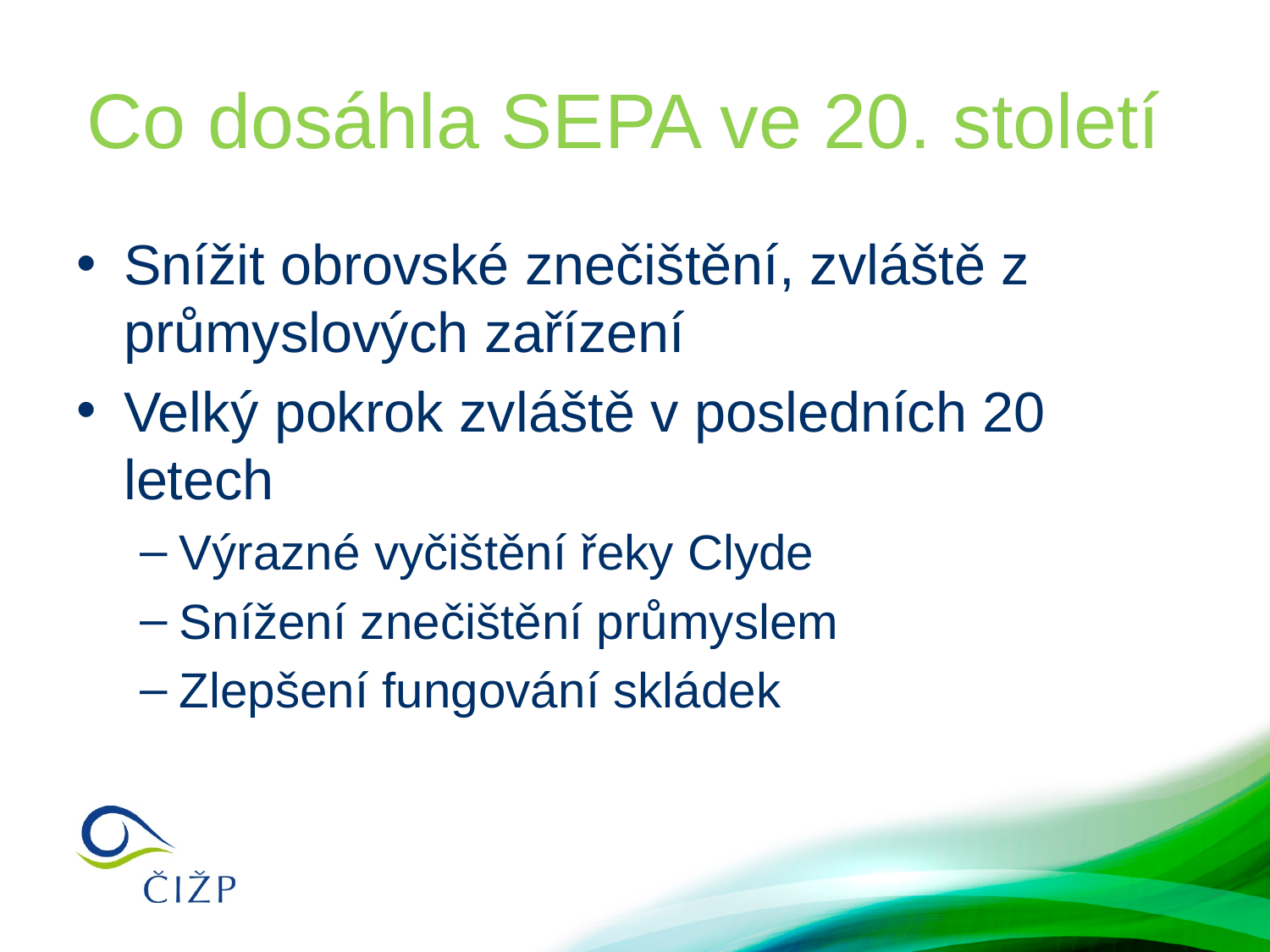

# Co dosáhla SEPA ve 20. století
Snížit obrovské znečištění, zvláště z průmyslových zařízení
Velký pokrok zvláště v posledních 20 letech
Výrazné vyčištění řeky Clyde
Snížení znečištění průmyslem
Zlepšení fungování skládek